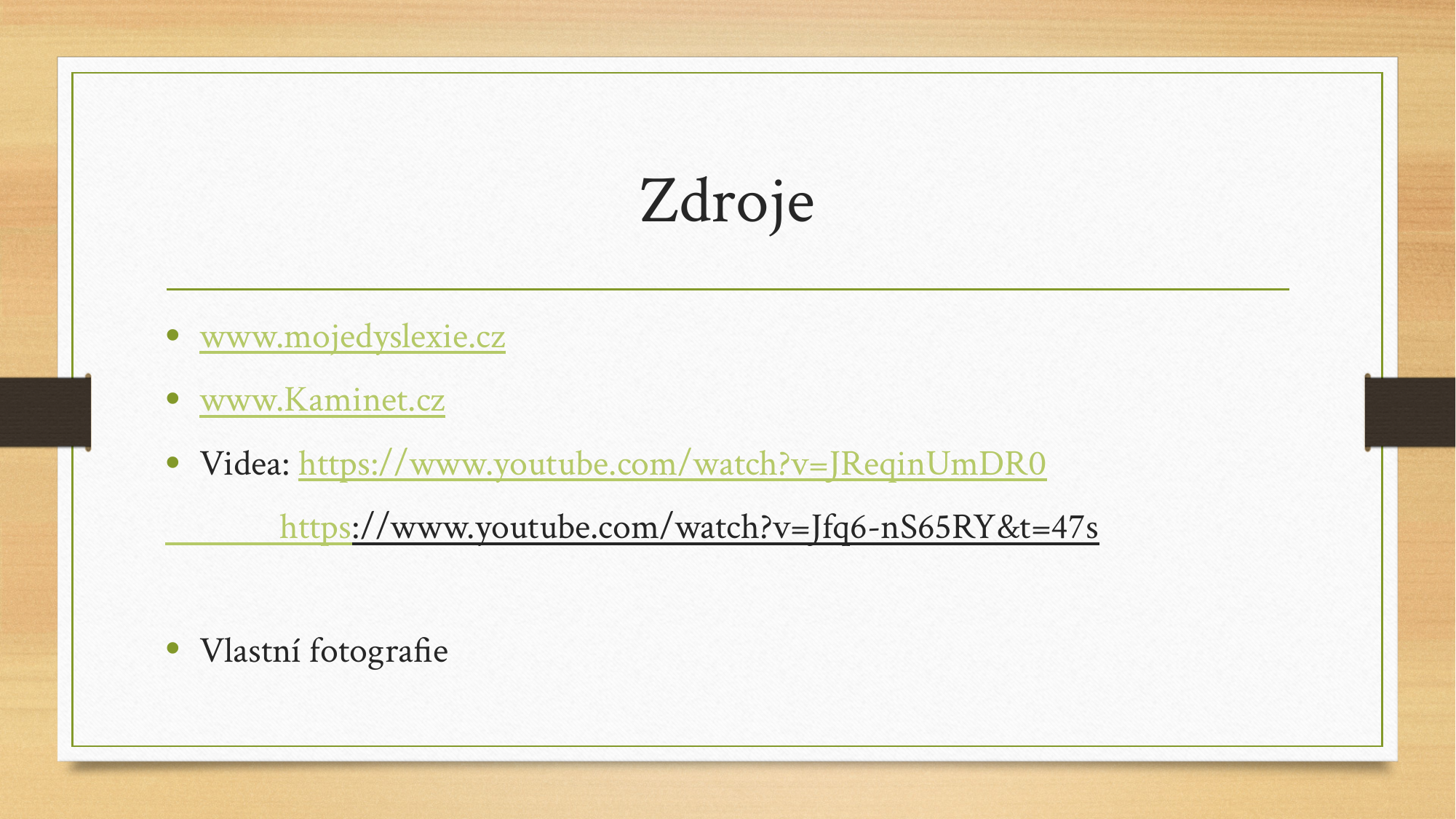

# Zdroje
www.mojedyslexie.cz
www.Kaminet.cz
Videa: https://www.youtube.com/watch?v=JReqinUmDR0
              https://www.youtube.com/watch?v=Jfq6-nS65RY&t=47s

Vlastní fotografie